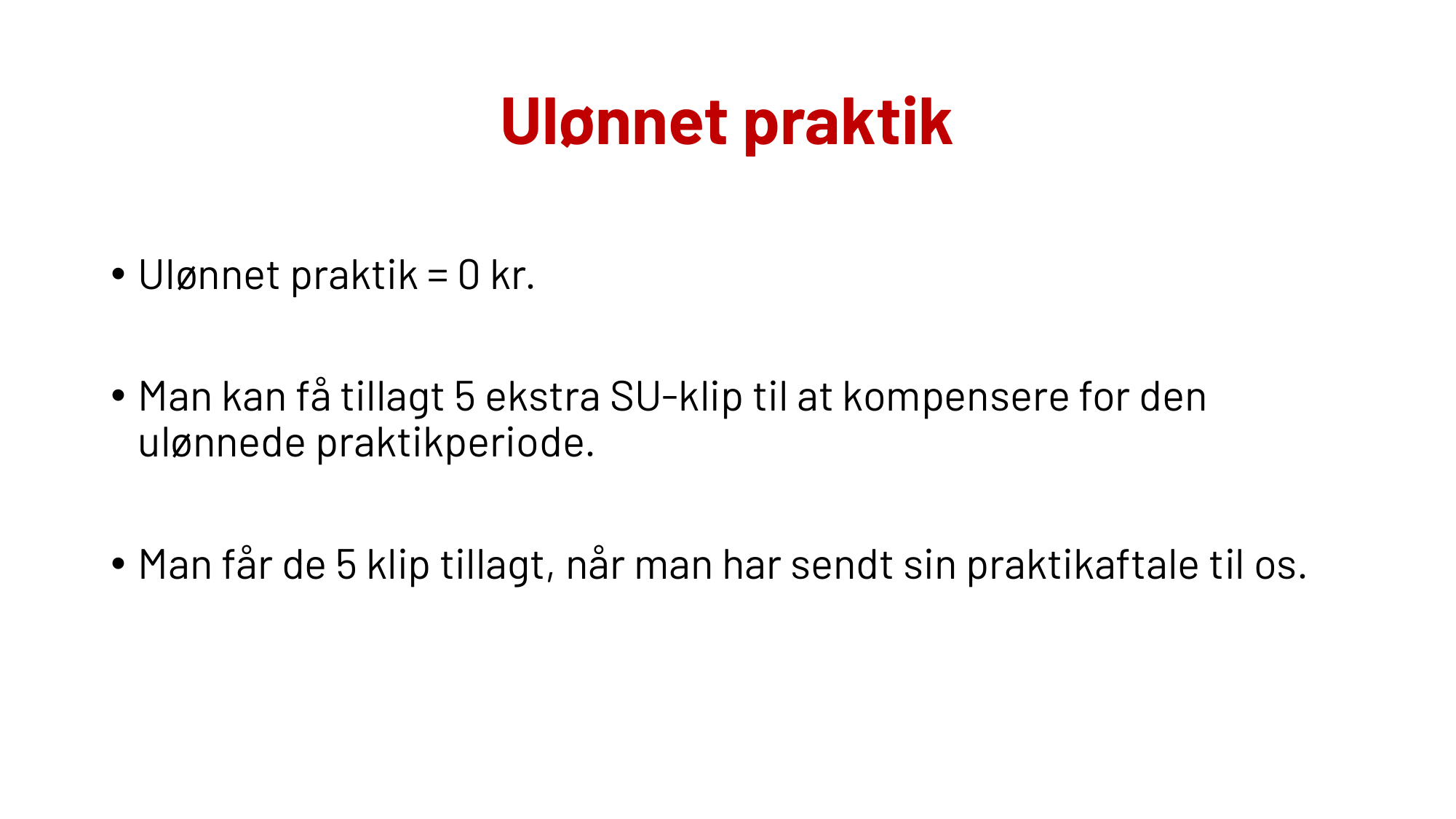

# Ulønnet praktik

Ulønnet praktik = 0 kr.

Man kan få tillagt 5 ekstra SU-klip til at kompensere for den ulønnede praktikperiode.

Man får de 5 klip tillagt, når man har sendt sin praktikaftale til os.